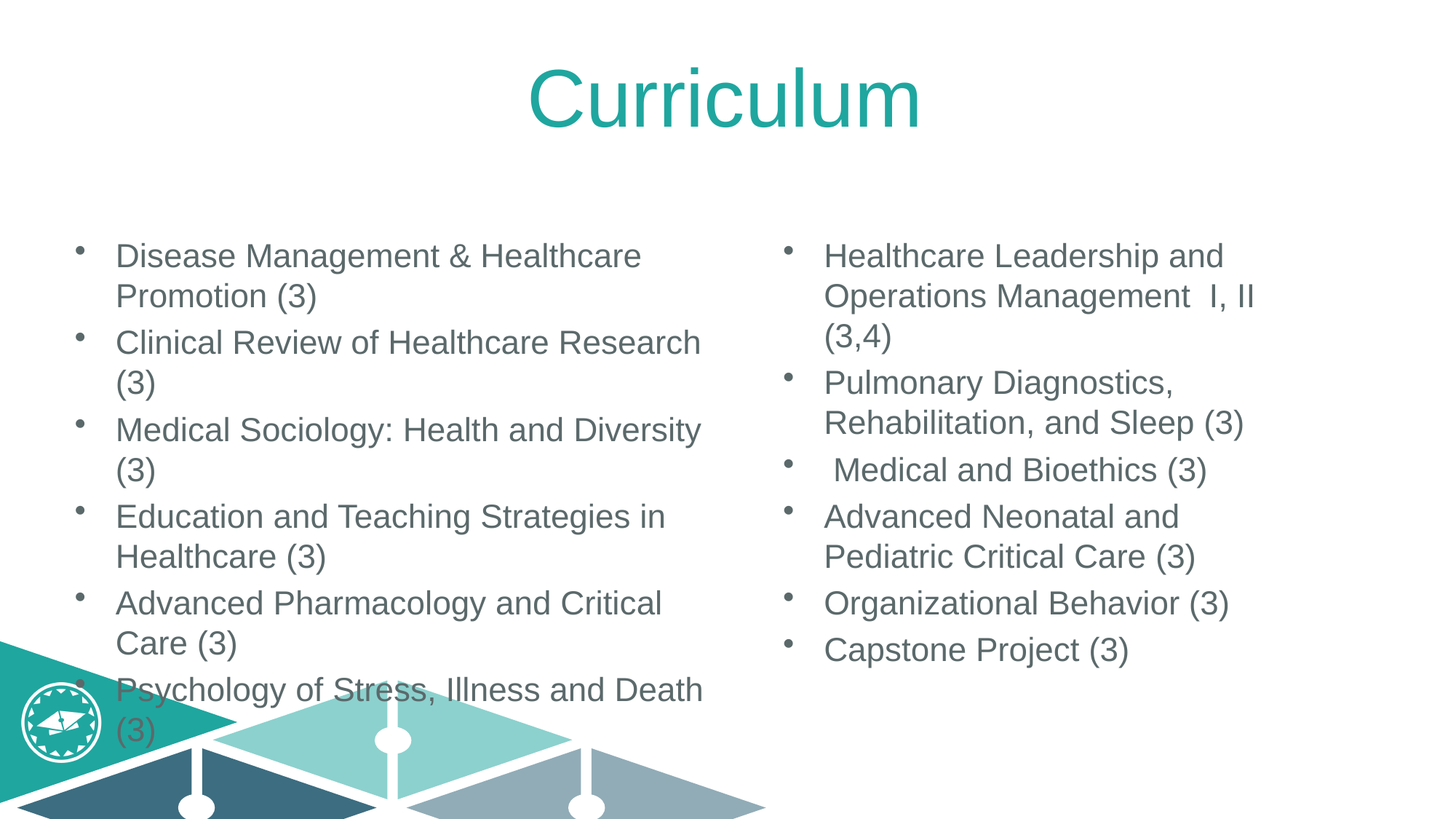

# Curriculum

Disease Management & Healthcare Promotion (3)
Clinical Review of Healthcare Research (3)
Medical Sociology: Health and Diversity (3)
Education and Teaching Strategies in Healthcare (3)
Advanced Pharmacology and Critical Care (3)
Psychology of Stress, Illness and Death (3)

Healthcare Leadership and Operations Management  I, II (3,4)
Pulmonary Diagnostics, Rehabilitation, and Sleep (3)
 Medical and Bioethics (3)
Advanced Neonatal and Pediatric Critical Care (3)
Organizational Behavior (3)
Capstone Project (3)